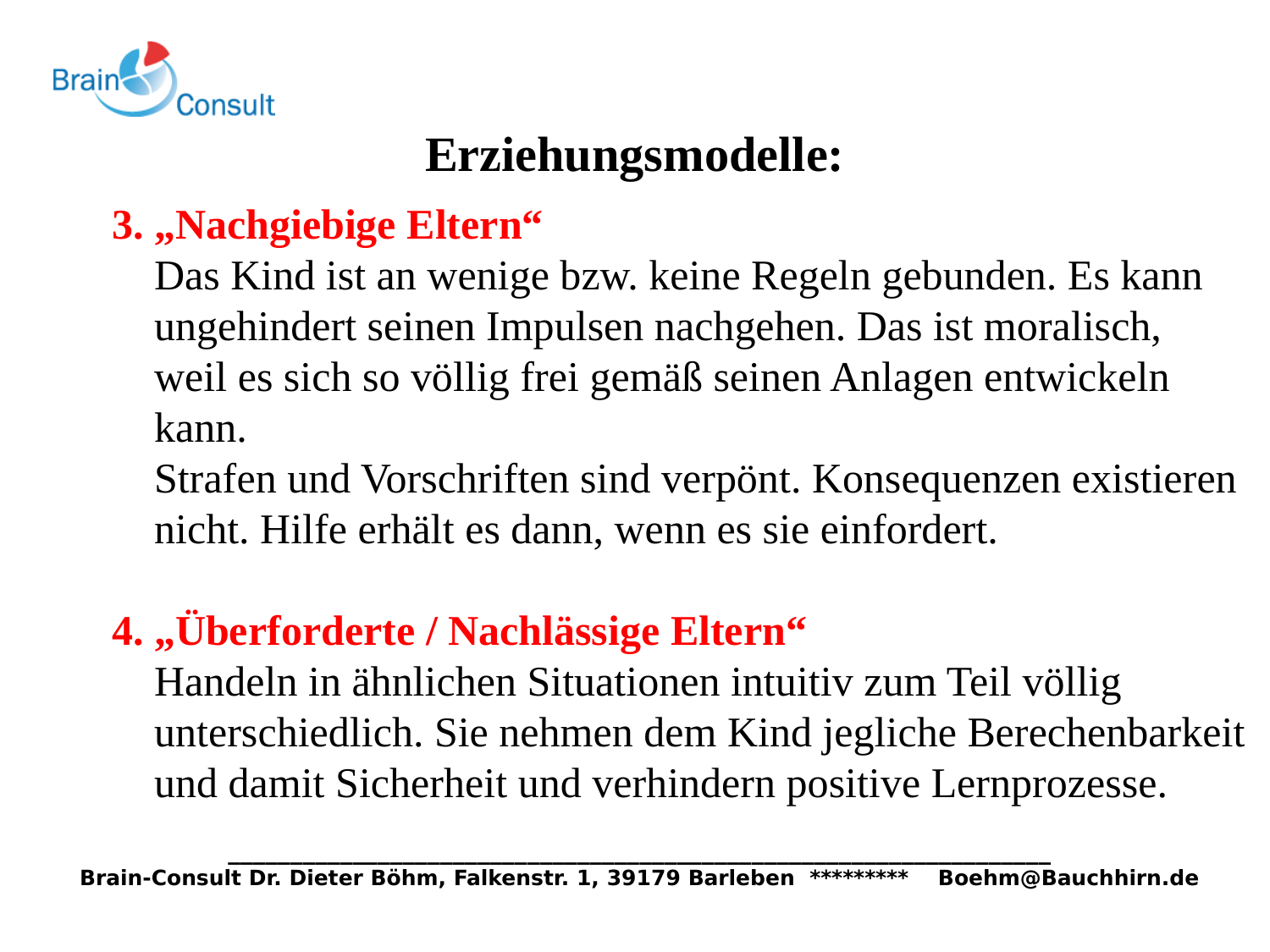

Erziehungsmodelle:
3. „Nachgiebige Eltern“
    Das Kind ist an wenige bzw. keine Regeln gebunden. Es kann
    ungehindert seinen Impulsen nachgehen. Das ist moralisch,
    weil es sich so völlig frei gemäß seinen Anlagen entwickeln
    kann.
    Strafen und Vorschriften sind verpönt. Konsequenzen existieren
    nicht. Hilfe erhält es dann, wenn es sie einfordert.

4. „Überforderte / Nachlässige Eltern“
    Handeln in ähnlichen Situationen intuitiv zum Teil völlig
    unterschiedlich. Sie nehmen dem Kind jegliche Berechenbarkeit
    und damit Sicherheit und verhindern positive Lernprozesse.